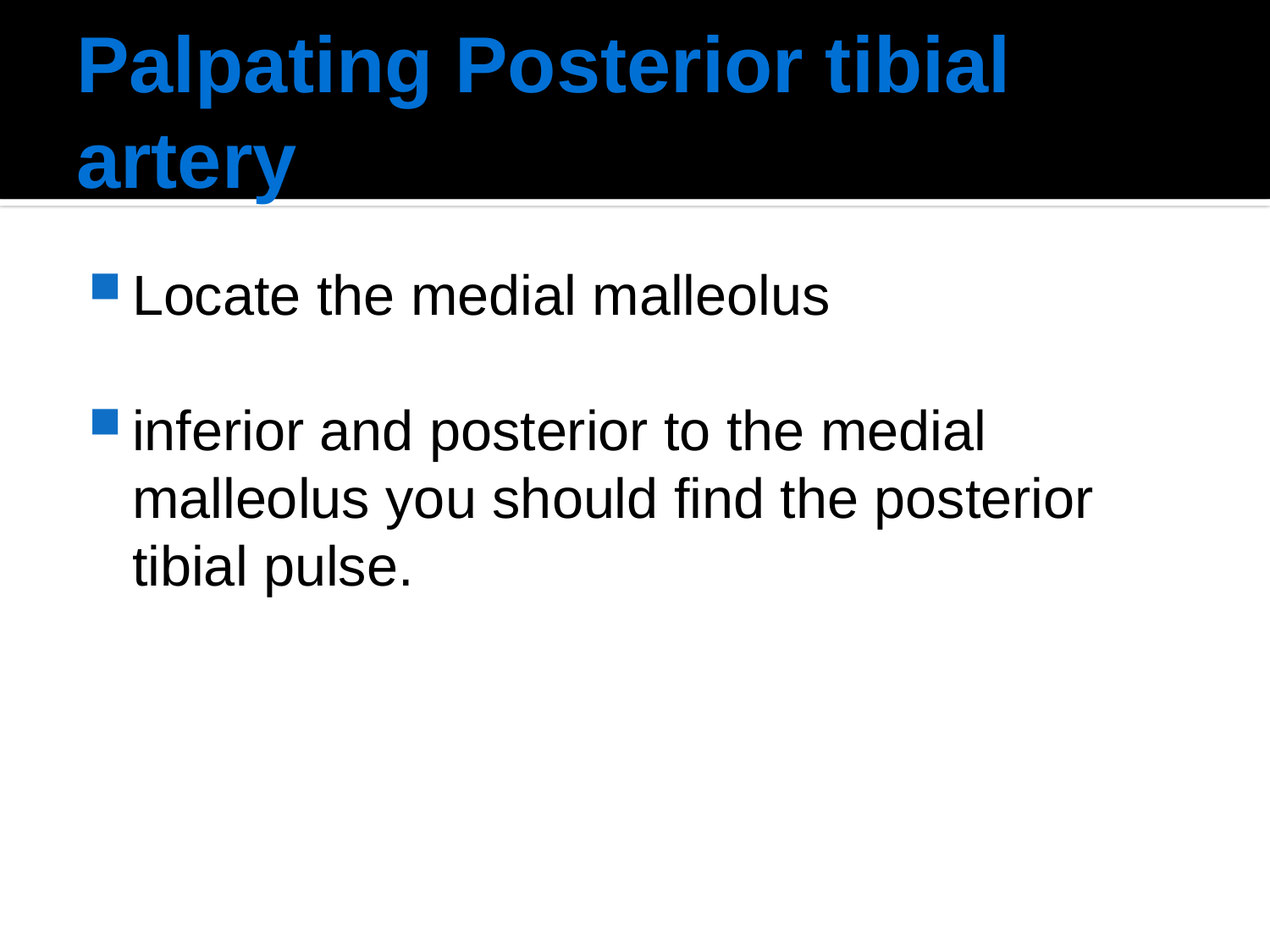

# Palpating Posterior tibial artery
Locate the medial malleolus

inferior and posterior to the medial malleolus you should find the posterior tibial pulse.